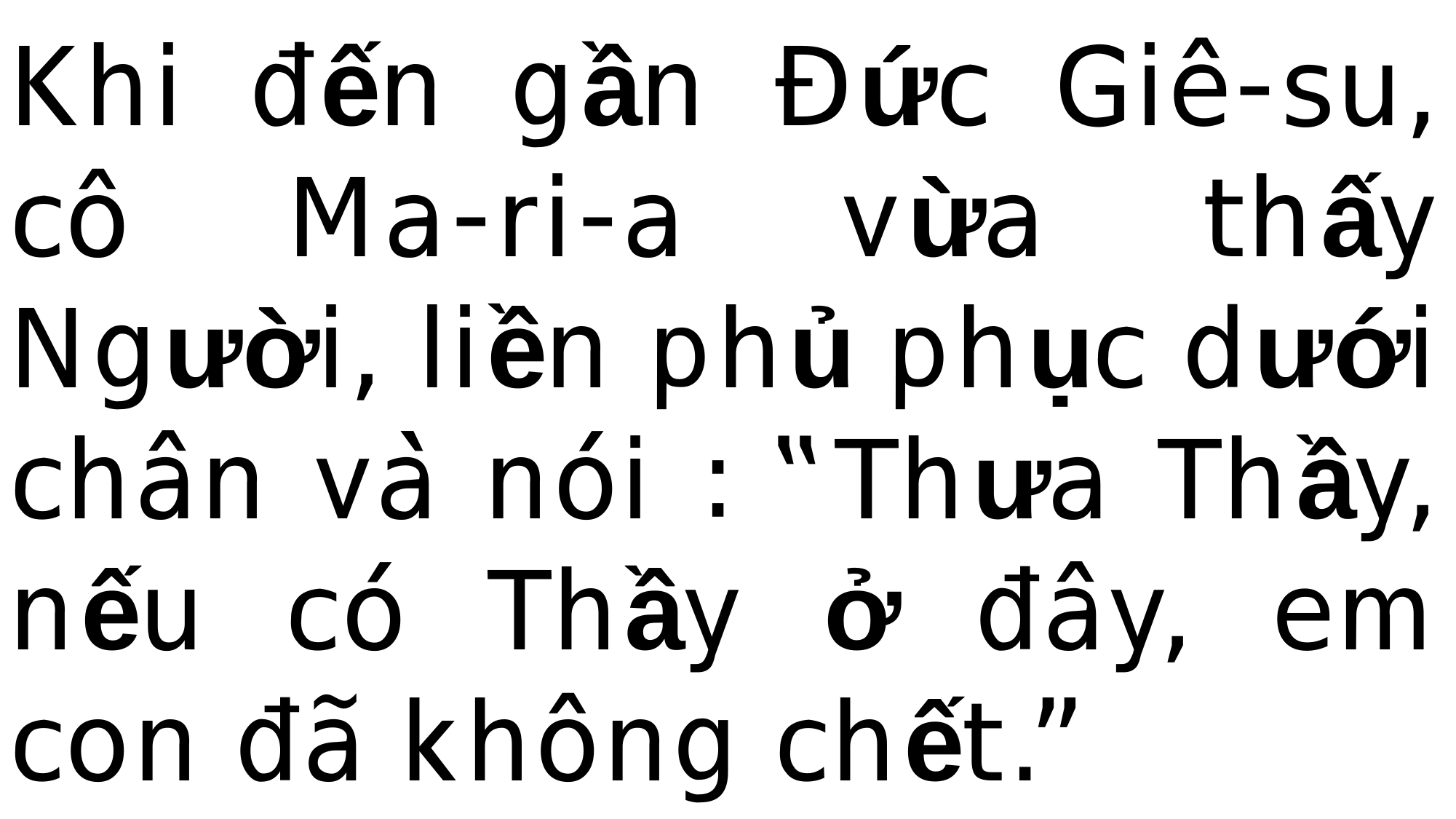

# Khi đến gần Đức Giê-su, cô Ma-ri-a vừa thấy Người, liền phủ phục dưới chân và nói : “Thưa Thầy, nếu có Thầy ở đây, em con đã không chết.”